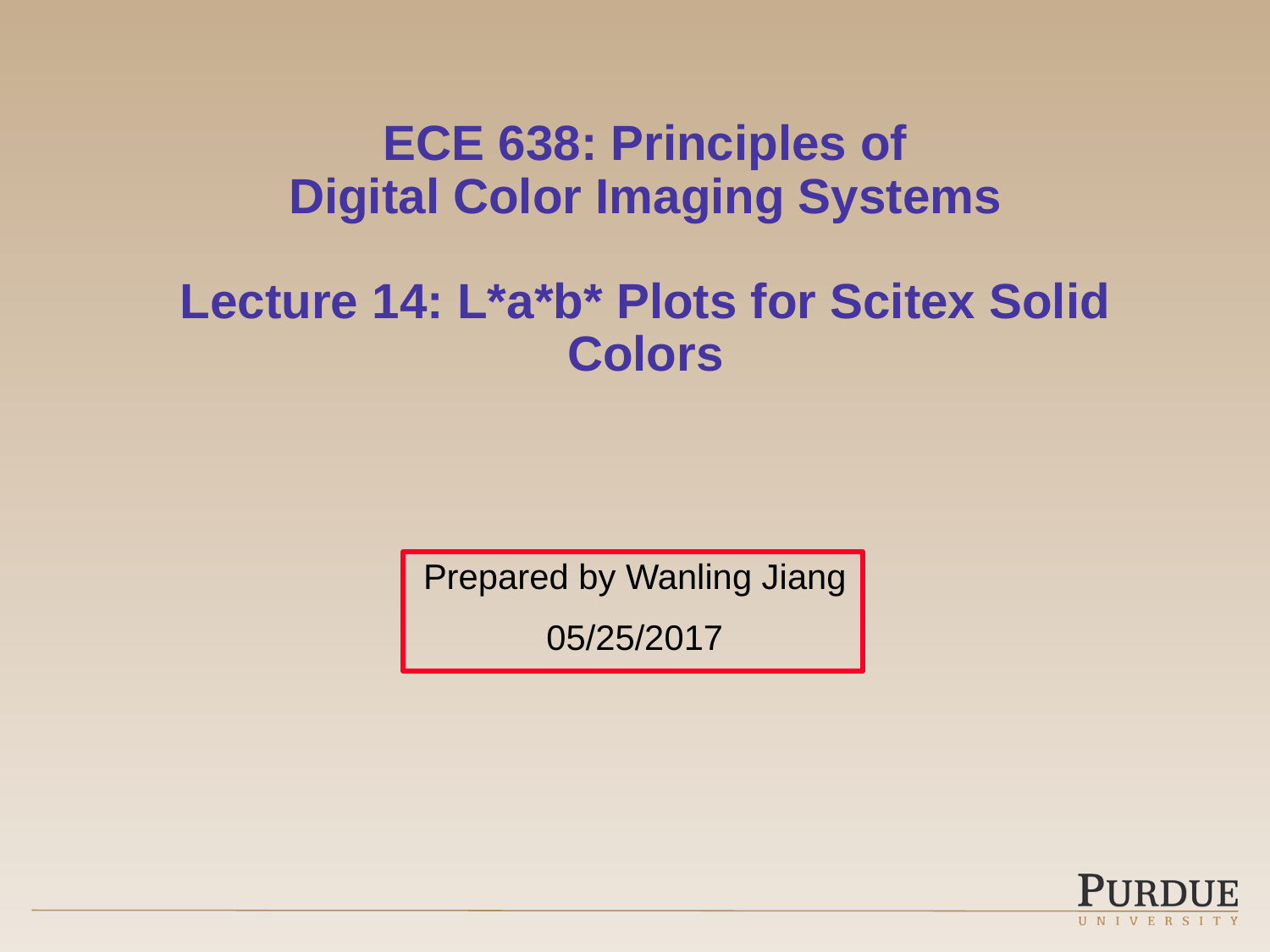

# ECE 638: Principles of Digital Color Imaging Systems Lecture 14: L*a*b* Plots for Scitex Solid Colors
Prepared by Wanling Jiang
05/25/2017